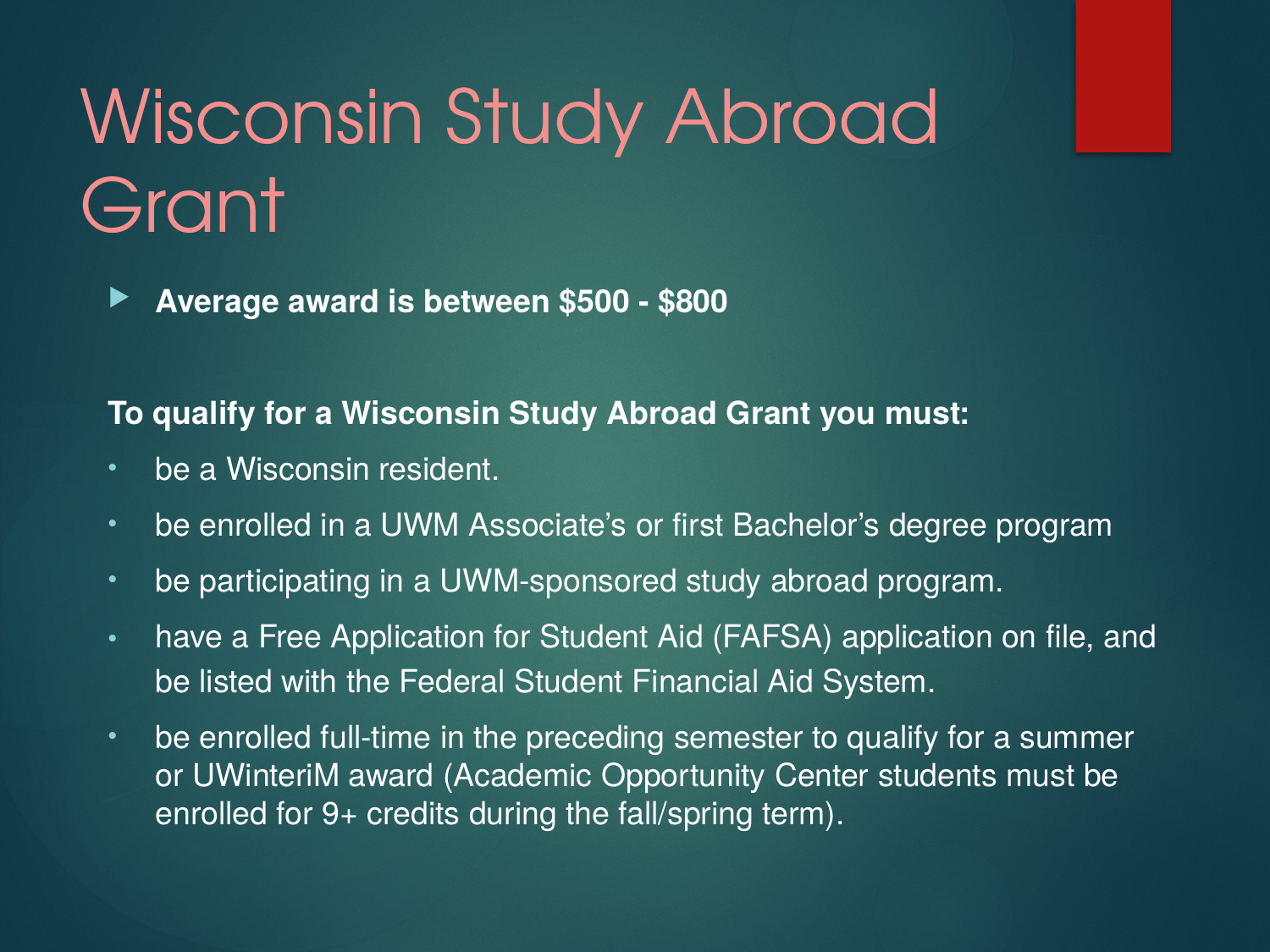

# Wisconsin Study Abroad Grant
Average award is between $500 - $800

To qualify for a Wisconsin Study Abroad Grant you must:
be a Wisconsin resident.
be enrolled in a UWM Associate’s or first Bachelor’s degree program
be participating in a UWM-sponsored study abroad program.
have a Free Application for Student Aid (FAFSA) application on file, and be listed with the Federal Student Financial Aid System.
be enrolled full-time in the preceding semester to qualify for a summer or UWinteriM award (Academic Opportunity Center students must be enrolled for 9+ credits during the fall/spring term).